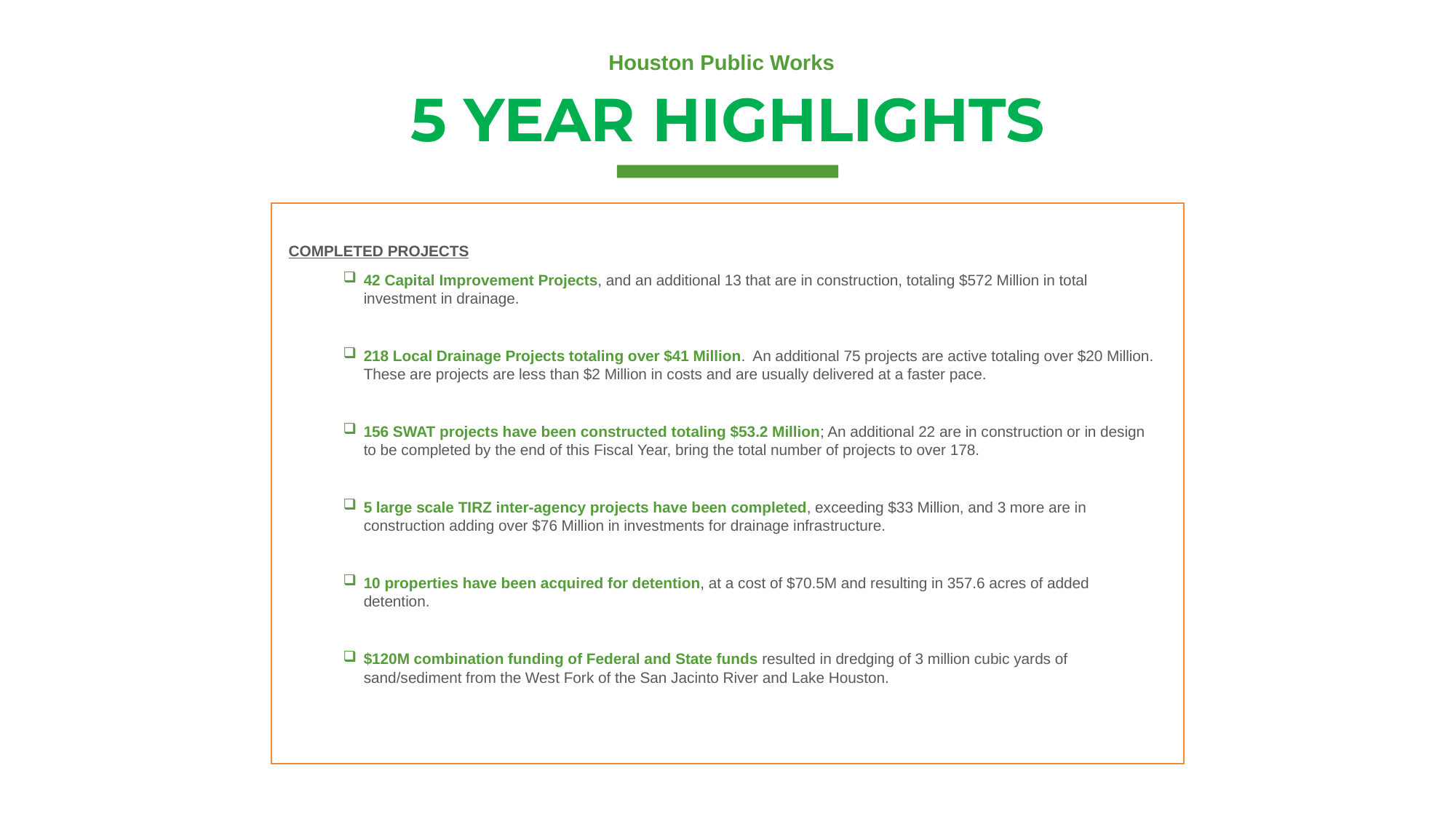

Houston Public Works
# 5 YEAR HIGHLIGHTS

COMPLETED PROJECTS
42 Capital Improvement Projects, and an additional 13 that are in construction, totaling $572 Million in total investment in drainage.

218 Local Drainage Projects totaling over $41 Million.  An additional 75 projects are active totaling over $20 Million. These are projects are less than $2 Million in costs and are usually delivered at a faster pace.

156 SWAT projects have been constructed totaling $53.2 Million; An additional 22 are in construction or in design to be completed by the end of this Fiscal Year, bring the total number of projects to over 178.

5 large scale TIRZ inter-agency projects have been completed, exceeding $33 Million, and 3 more are in construction adding over $76 Million in investments for drainage infrastructure.

10 properties have been acquired for detention, at a cost of $70.5M and resulting in 357.6 acres of added detention.

$120M combination funding of Federal and State funds resulted in dredging of 3 million cubic yards of sand/sediment from the West Fork of the San Jacinto River and Lake Houston.